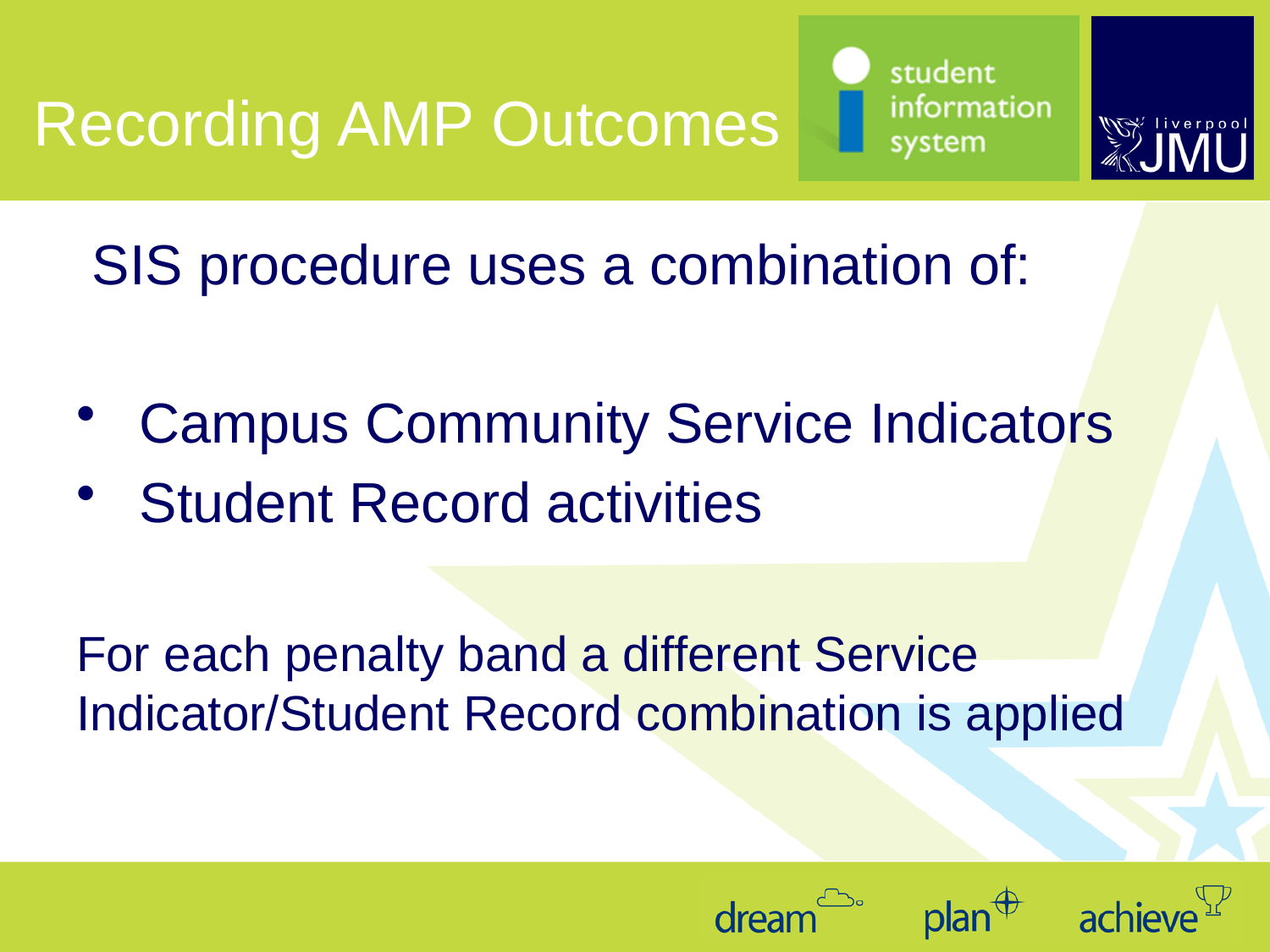

# Recording AMP Outcomes
 SIS procedure uses a combination of:

 Campus Community Service Indicators
 Student Record activities

For each penalty band a different Service Indicator/Student Record combination is applied